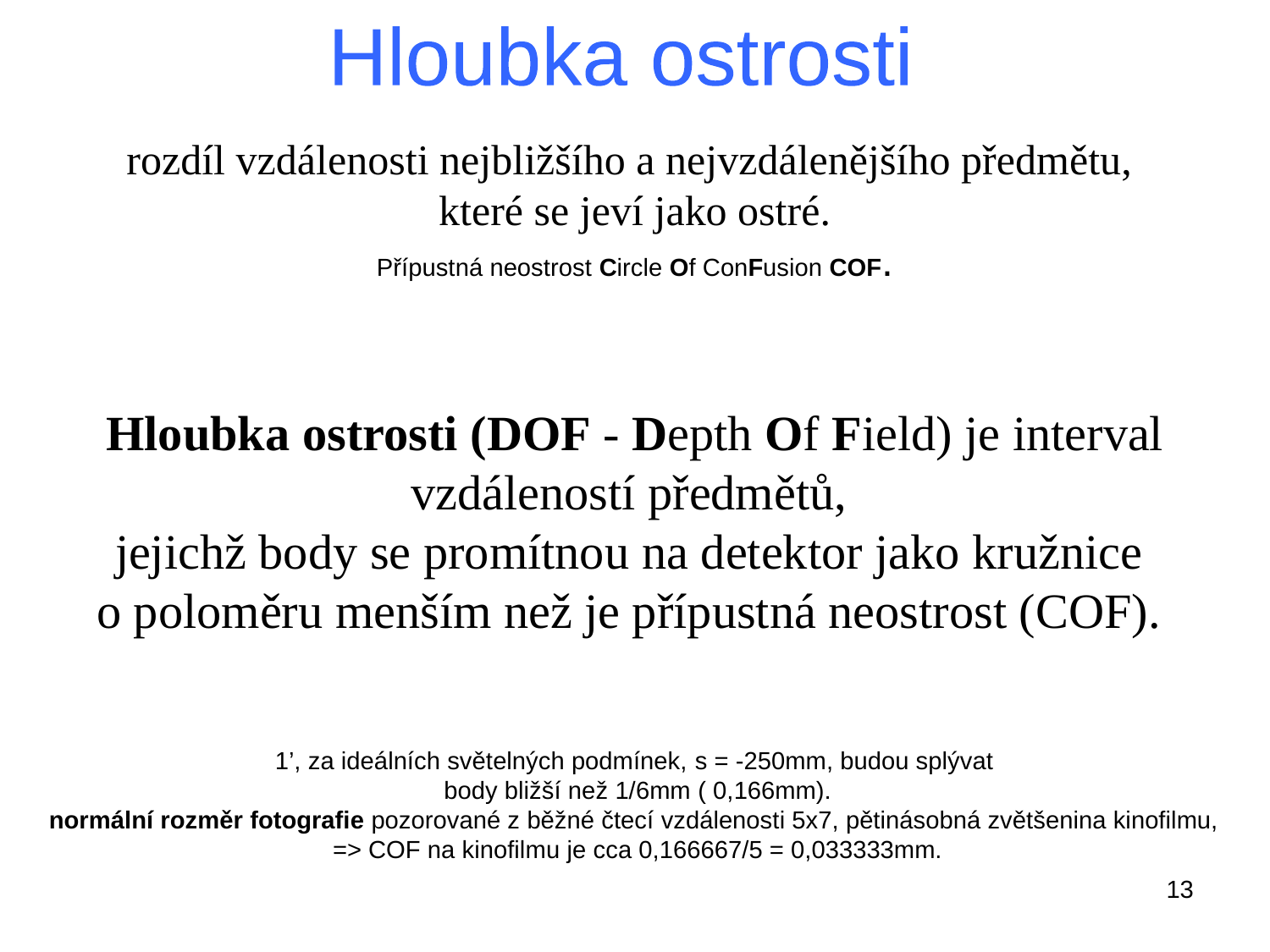

Hloubka ostrosti
rozdíl vzdálenosti nejbližšího a nejvzdálenějšího předmětu,
které se jeví jako ostré.
Přípustná neostrost Circle Of ConFusion COF.
Hloubka ostrosti (DOF - Depth Of Field) je interval vzdáleností předmětů,
jejichž body se promítnou na detektor jako kružnice
o poloměru menším než je přípustná neostrost (COF).
1’, za ideálních světelných podmínek, s = -250mm, budou splývat
body bližší než 1/6mm ( 0,166mm).
normální rozměr fotografie pozorované z běžné čtecí vzdálenosti 5x7, pětinásobná zvětšenina kinofilmu,
=> COF na kinofilmu je cca 0,166667/5 = 0,033333mm.
13